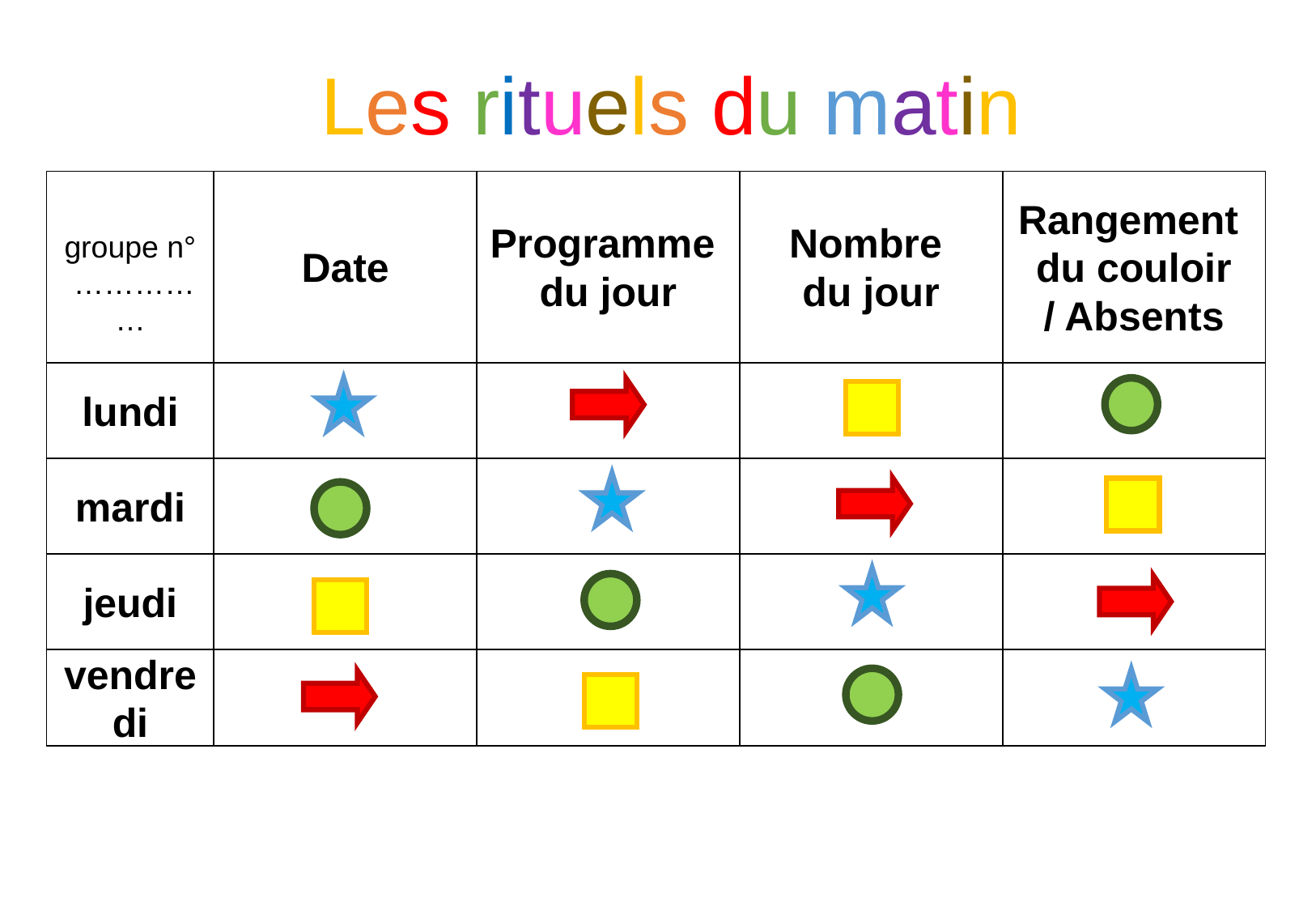

Les rituels du matin
| groupe n°  …………… | Date | Programme du jour | Nombre du jour | Rangement du couloir / Absents |
| --- | --- | --- | --- | --- |
| lundi |  |  |  |  |
| mardi |  |  |  |  |
| jeudi |  |  |  |  |
| vendredi |  |  |  |  |